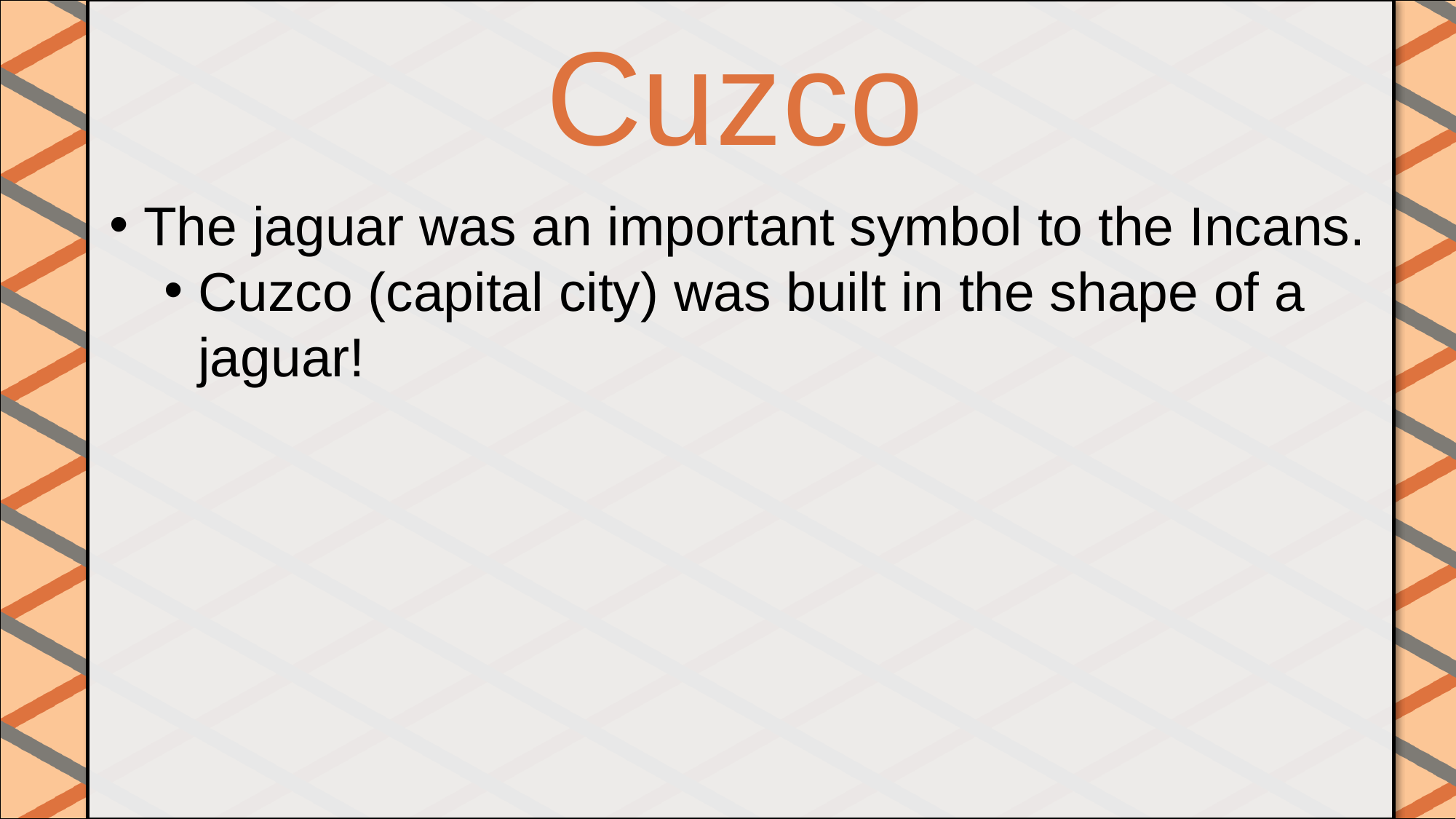

Cuzco
#
The jaguar was an important symbol to the Incans.
Cuzco (capital city) was built in the shape of a jaguar!